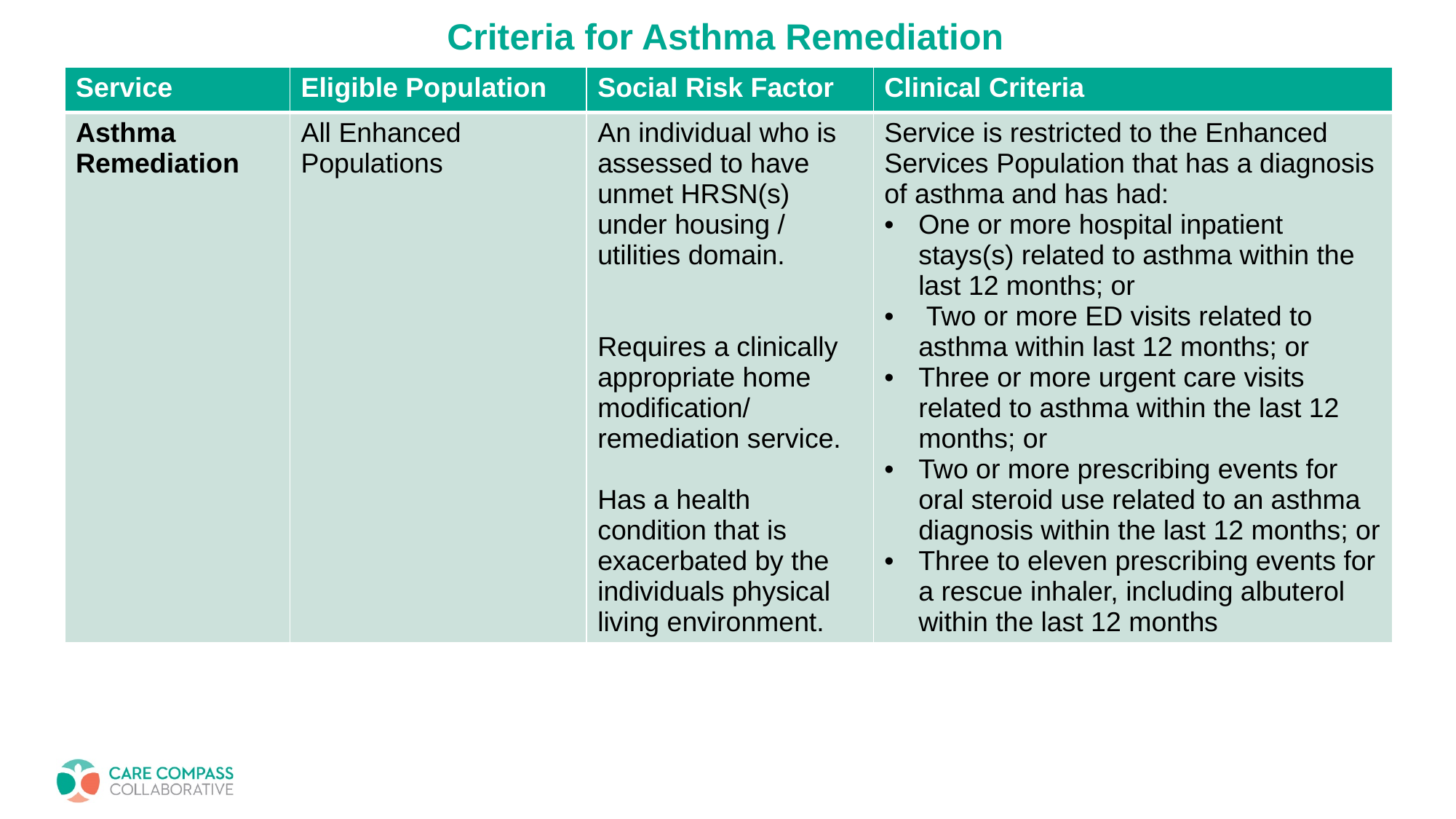

# Criteria for Asthma Remediation
| Service | Eligible Population | Social Risk Factor | Clinical Criteria |
| --- | --- | --- | --- |
| Asthma Remediation | All Enhanced Populations | An individual who is assessed to have unmet HRSN(s) under housing / utilities domain. Requires a clinically appropriate home modification/ remediation service. Has a health condition that is exacerbated by the individuals physical living environment. | Service is restricted to the Enhanced Services Population that has a diagnosis of asthma and has had: One or more hospital inpatient stays(s) related to asthma within the last 12 months; or  Two or more ED visits related to asthma within last 12 months; or Three or more urgent care visits related to asthma within the last 12 months; or Two or more prescribing events for oral steroid use related to an asthma diagnosis within the last 12 months; or Three to eleven prescribing events for a rescue inhaler, including albuterol within the last 12 months |